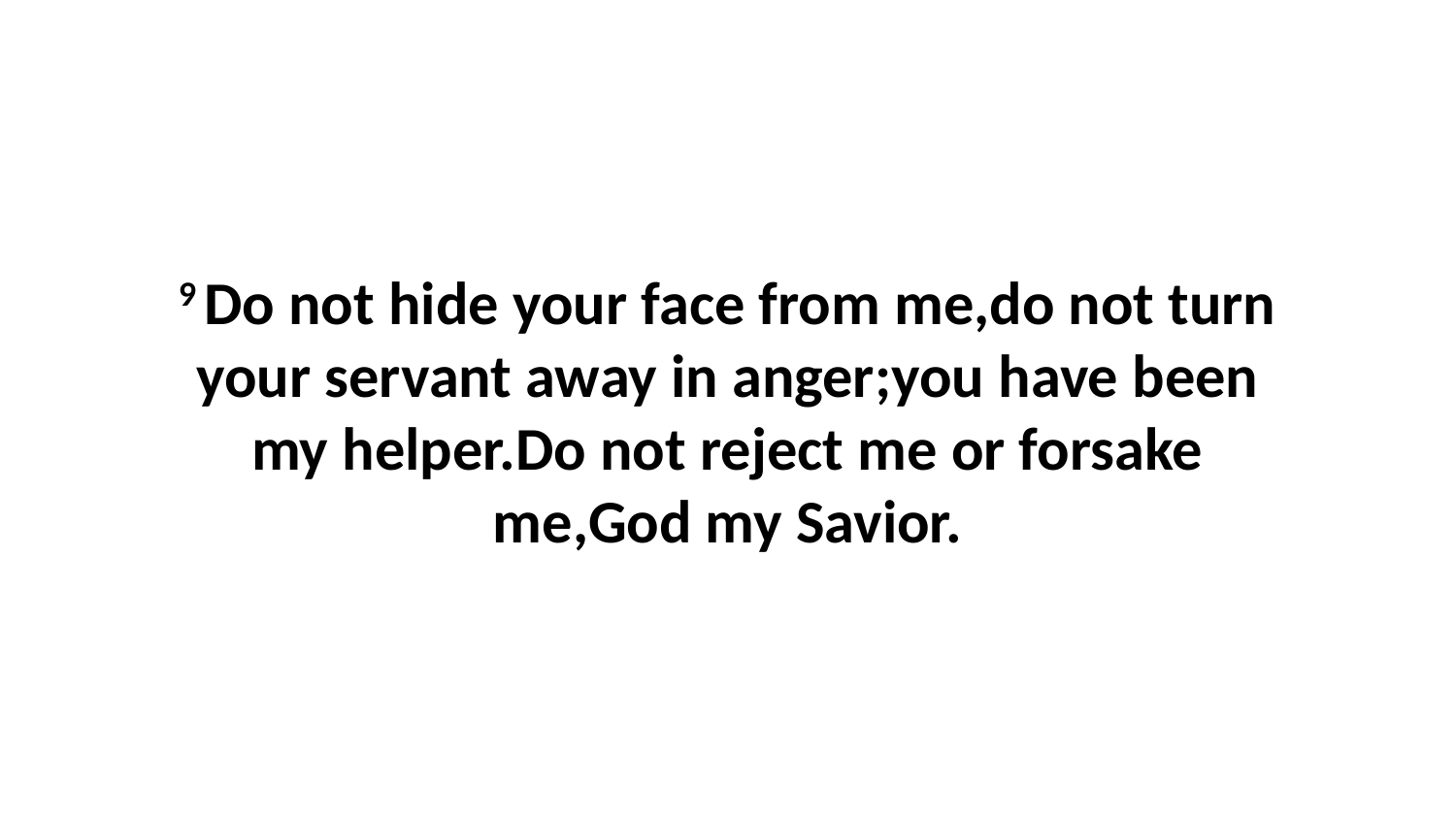

9 Do not hide your face from me,do not turn your servant away in anger;you have been my helper.Do not reject me or forsake me,God my Savior.